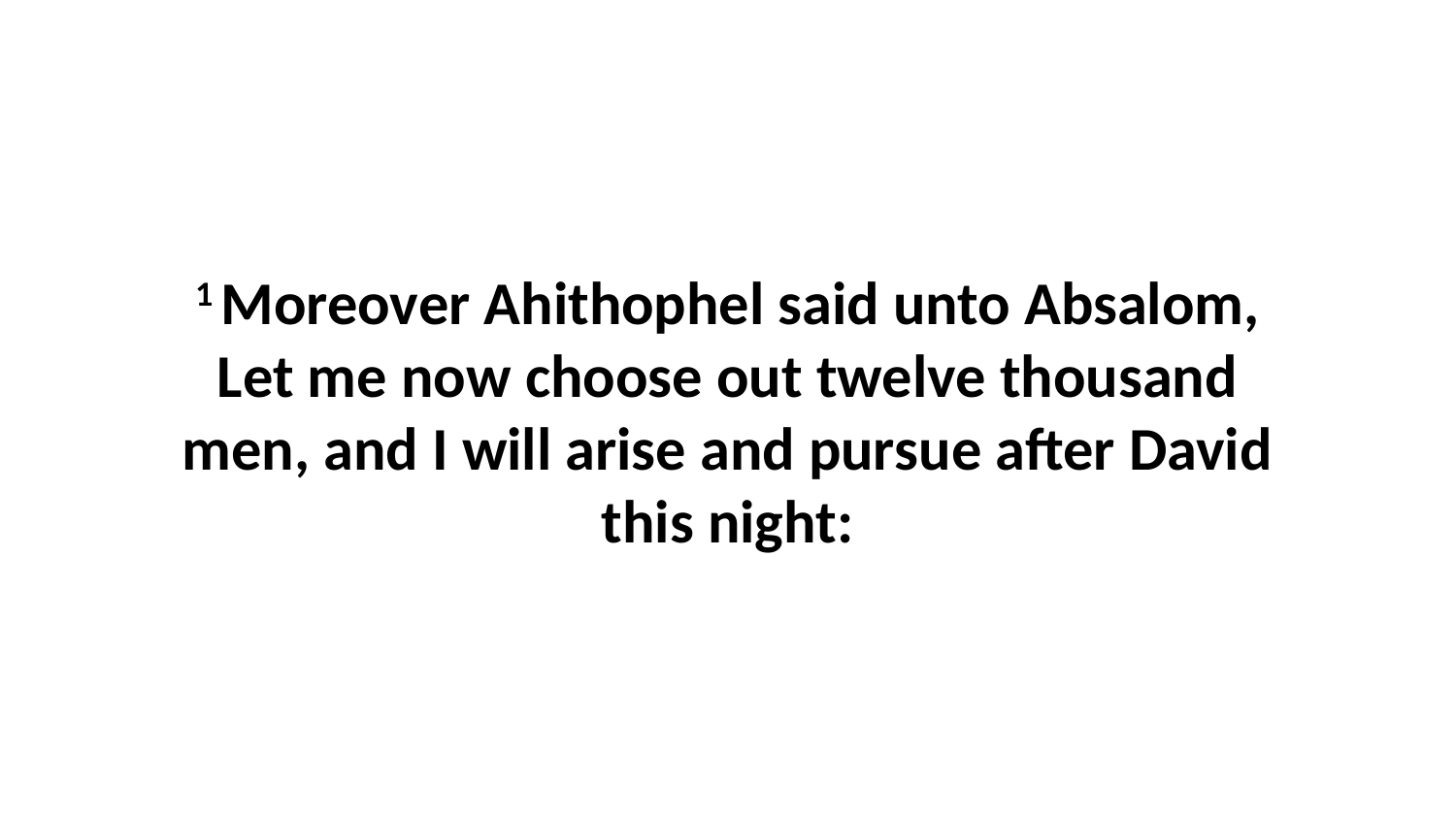

1 Moreover Ahithophel said unto Absalom, Let me now choose out twelve thousand men, and I will arise and pursue after David this night: